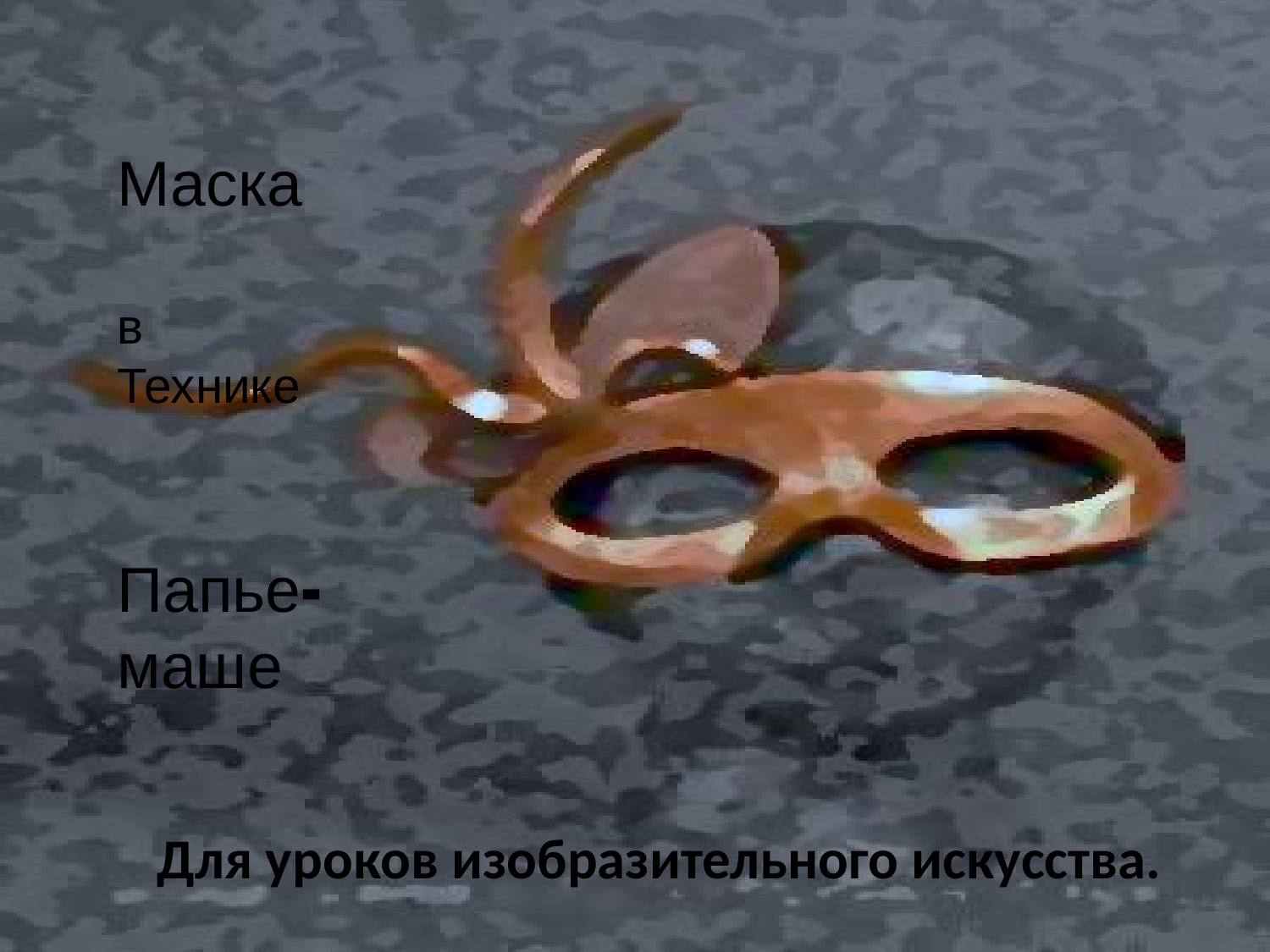

Маска

в
Технике

Папье-
маше
Для уроков изобразительного искусства.